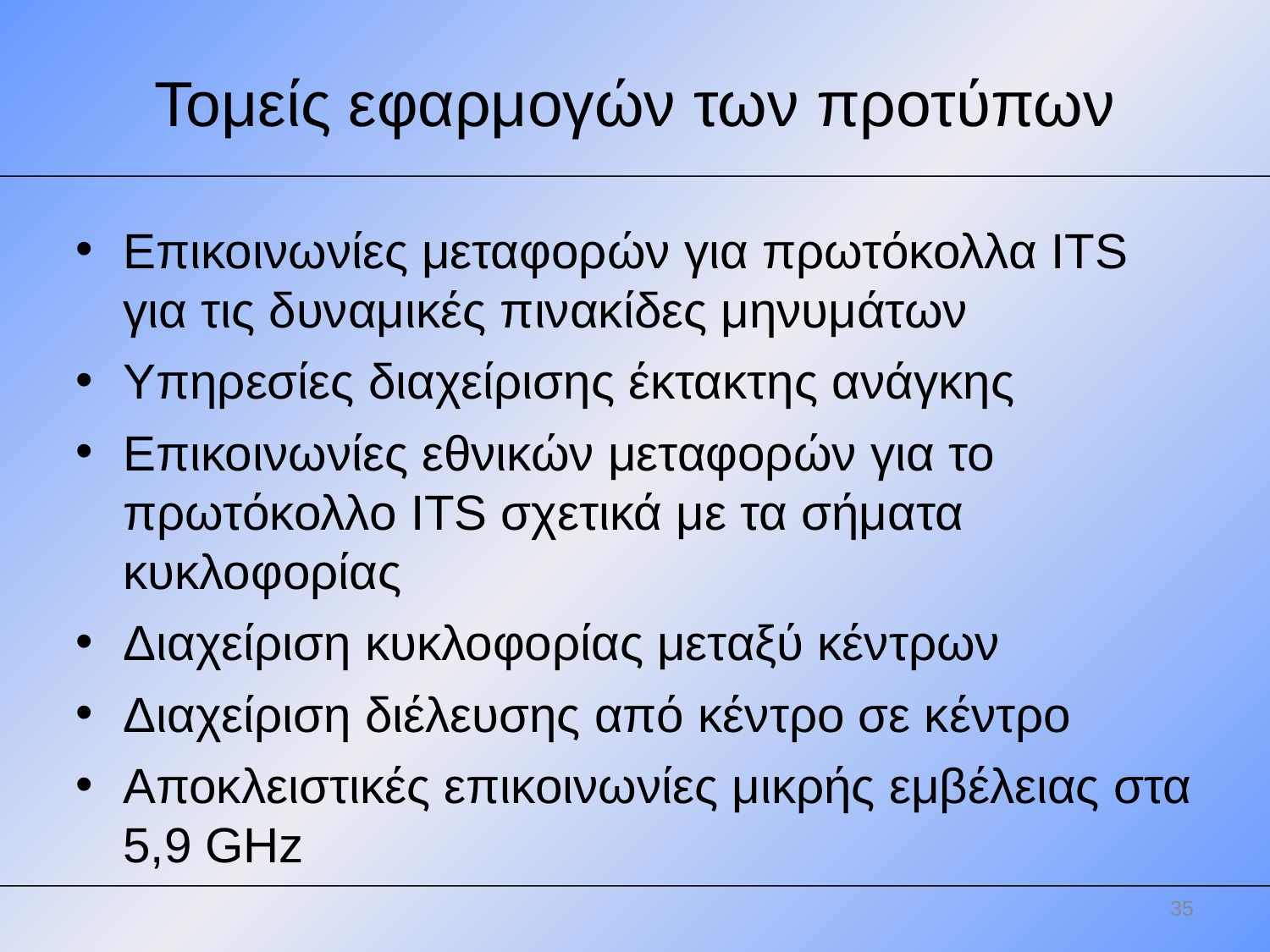

Τομείς εφαρμογών των προτύπων
Επικοινωνίες μεταφορών για πρωτόκολλα ITS για τις δυναμικές πινακίδες μηνυμάτων
Υπηρεσίες διαχείρισης έκτακτης ανάγκης
Επικοινωνίες εθνικών μεταφορών για το πρωτόκολλο ITS σχετικά με τα σήματα κυκλοφορίας
Διαχείριση κυκλοφορίας μεταξύ κέντρων
Διαχείριση διέλευσης από κέντρο σε κέντρο
Αποκλειστικές επικοινωνίες μικρής εμβέλειας στα 5,9 GHz
35